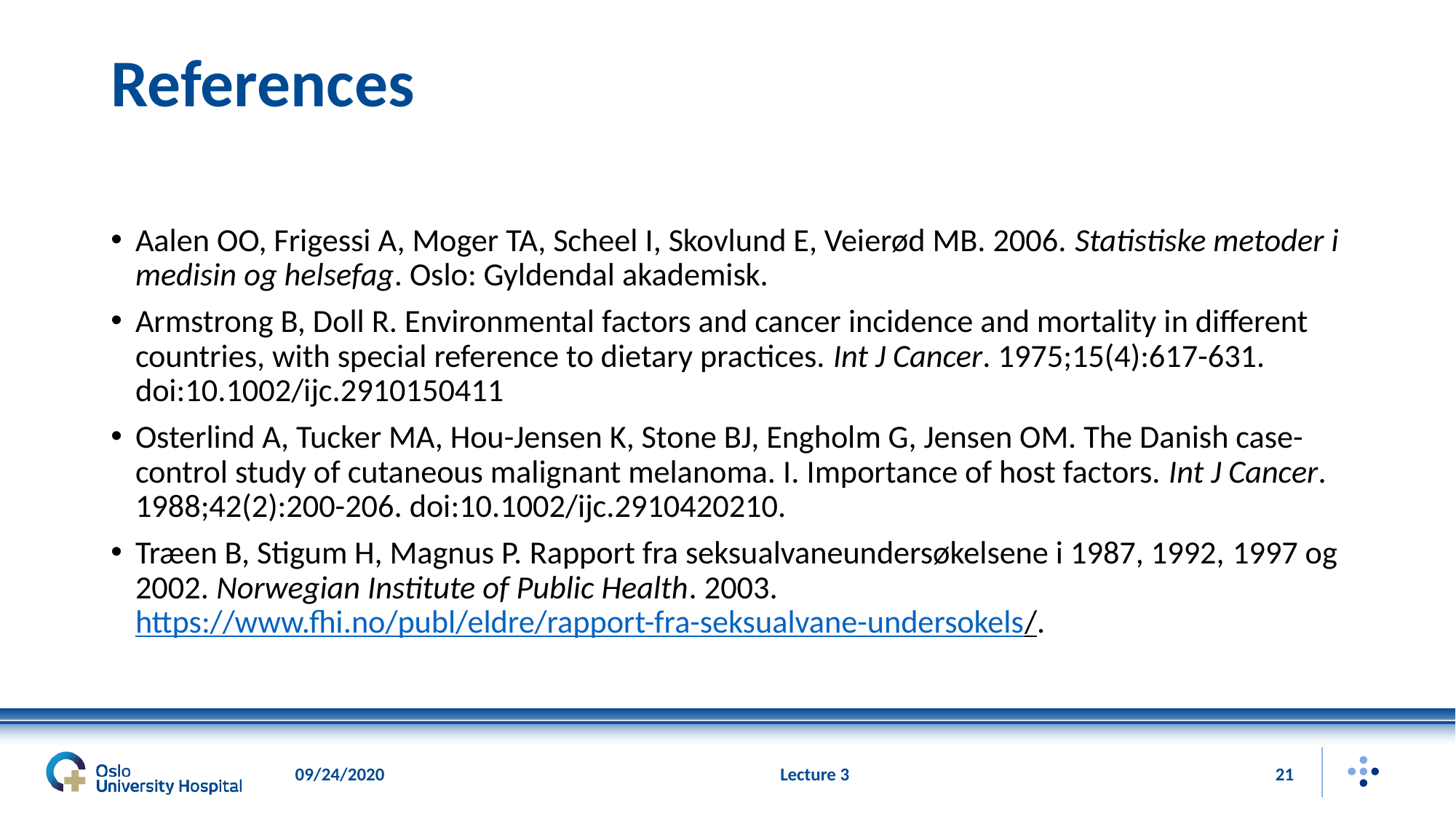

# References
Aalen OO, Frigessi A, Moger TA, Scheel I, Skovlund E, Veierød MB. 2006. Statistiske metoder i medisin og helsefag. Oslo: Gyldendal akademisk.
Armstrong B, Doll R. Environmental factors and cancer incidence and mortality in different countries, with special reference to dietary practices. Int J Cancer. 1975;15(4):617-631. doi:10.1002/ijc.2910150411
Osterlind A, Tucker MA, Hou-Jensen K, Stone BJ, Engholm G, Jensen OM. The Danish case-control study of cutaneous malignant melanoma. I. Importance of host factors. Int J Cancer. 1988;42(2):200-206. doi:10.1002/ijc.2910420210.
Træen B, Stigum H, Magnus P. Rapport fra seksualvaneundersøkelsene i 1987, 1992, 1997 og 2002. Norwegian Institute of Public Health. 2003. https://www.fhi.no/publ/eldre/rapport-fra-seksualvane-undersokels/.
09/24/2020
Lecture 3
21